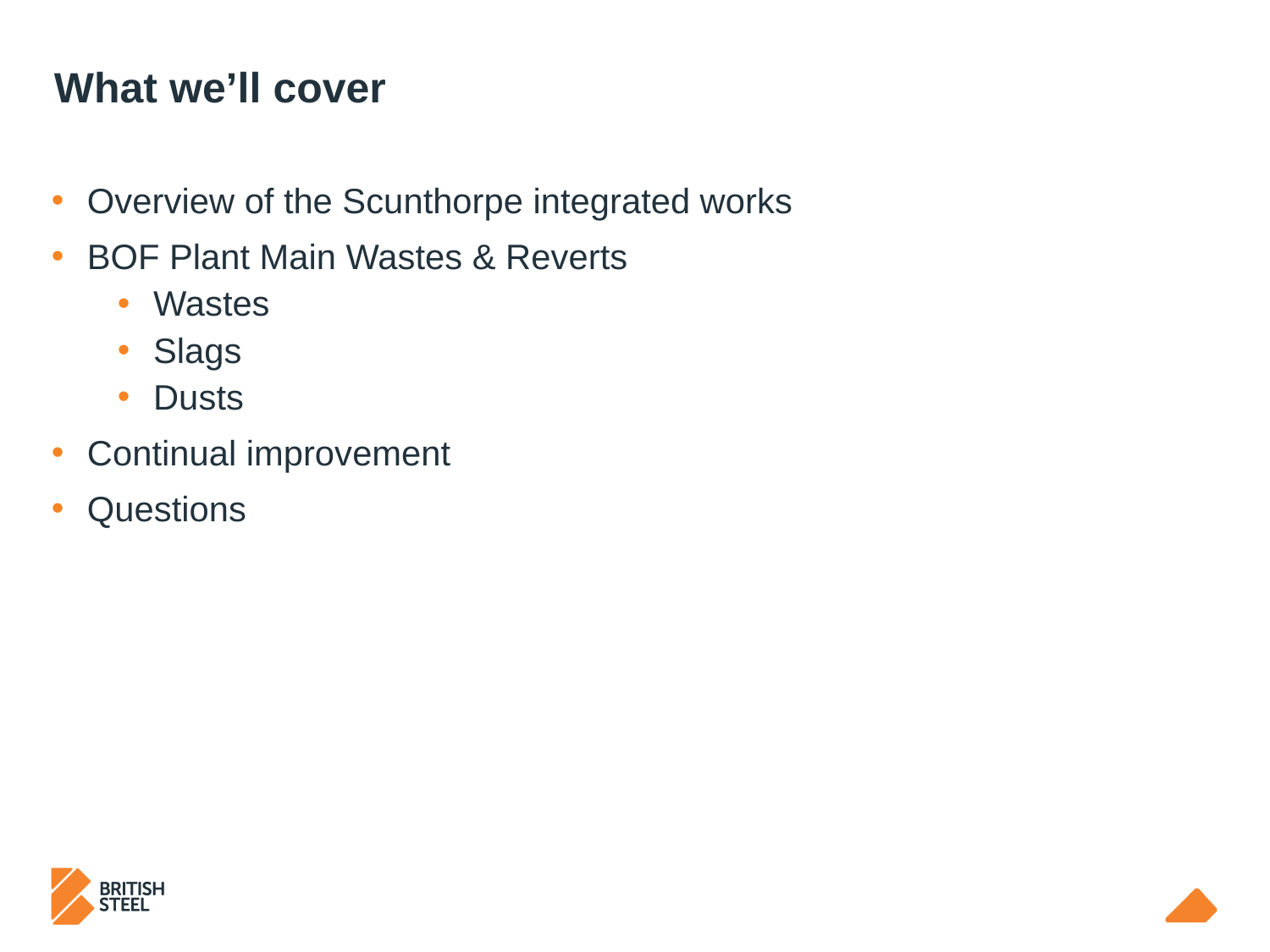

# What we’ll cover
Overview of the Scunthorpe integrated works
BOF Plant Main Wastes & Reverts
Wastes
Slags
Dusts
Continual improvement
Questions